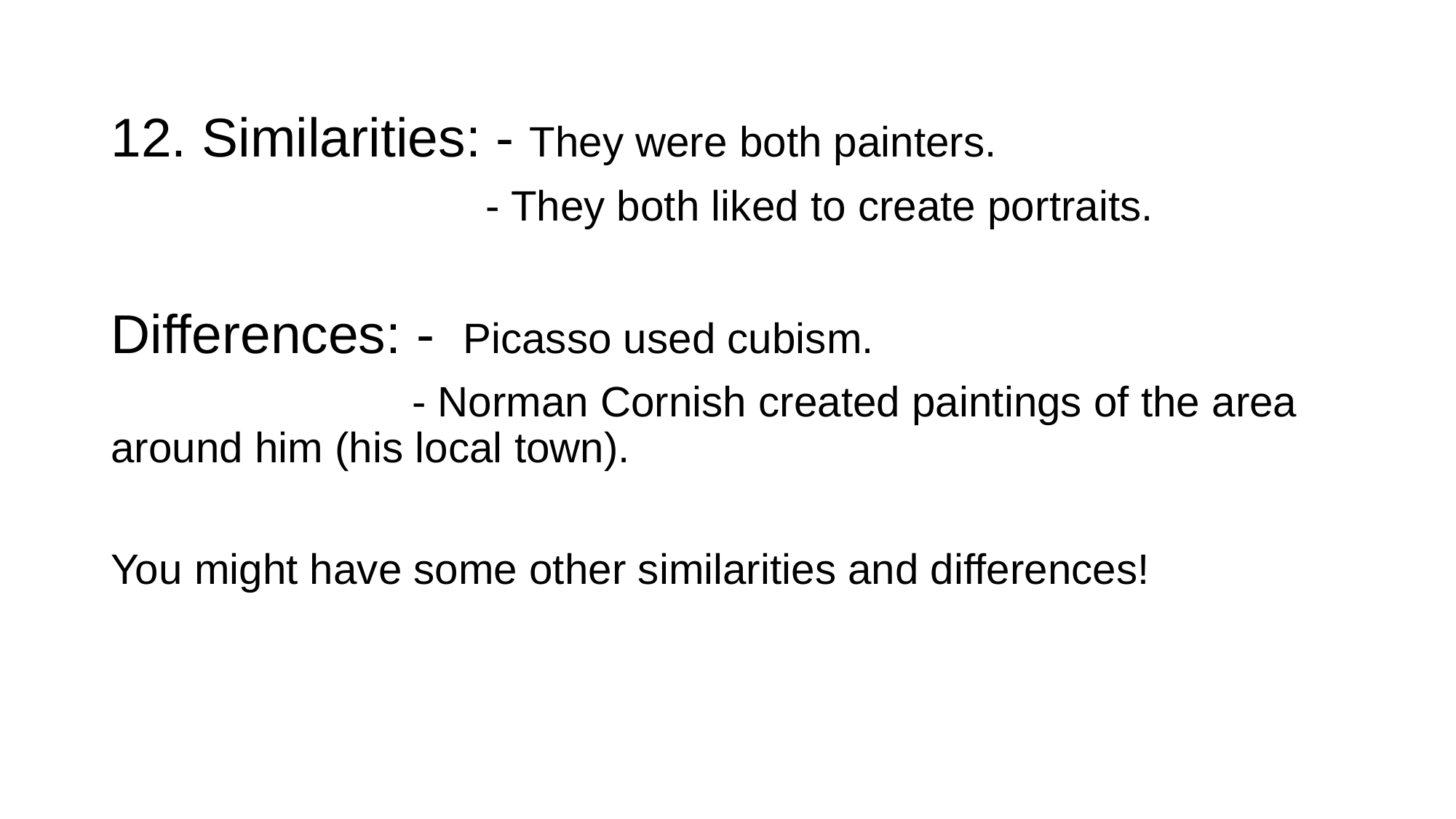

12. Similarities: - They were both painters.
			    - They both liked to create portraits.

Differences: -  Picasso used cubism.
		       - Norman Cornish created paintings of the area around him (his local town).

You might have some other similarities and differences!